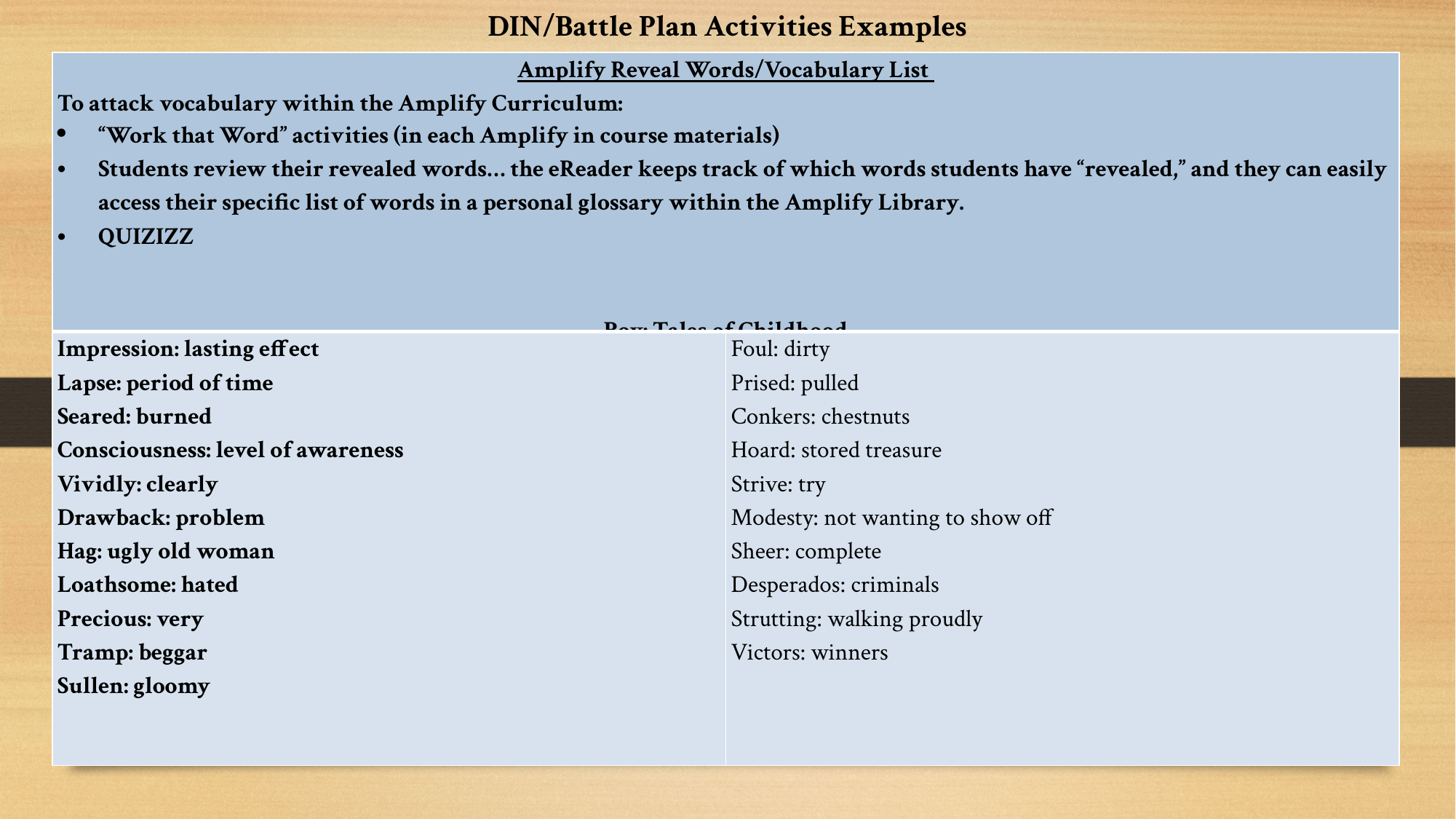

DIN/Battle Plan Activities Examples
| Amplify Reveal Words/Vocabulary List To attack vocabulary within the Amplify Curriculum: “Work that Word” activities (in each Amplify in course materials) Students review their revealed words… the eReader keeps track of which words students have “revealed,” and they can easily access their specific list of words in a personal glossary within the Amplify Library. QUIZIZZ   Boy: Tales of Childhood |  |
| --- | --- |
| Impression: lasting effect Lapse: period of time Seared: burned Consciousness: level of awareness Vividly: clearly Drawback: problem Hag: ugly old woman Loathsome: hated Precious: very Tramp: beggar Sullen: gloomy | Foul: dirty Prised: pulled Conkers: chestnuts Hoard: stored treasure Strive: try Modesty: not wanting to show off Sheer: complete Desperados: criminals Strutting: walking proudly Victors: winners |